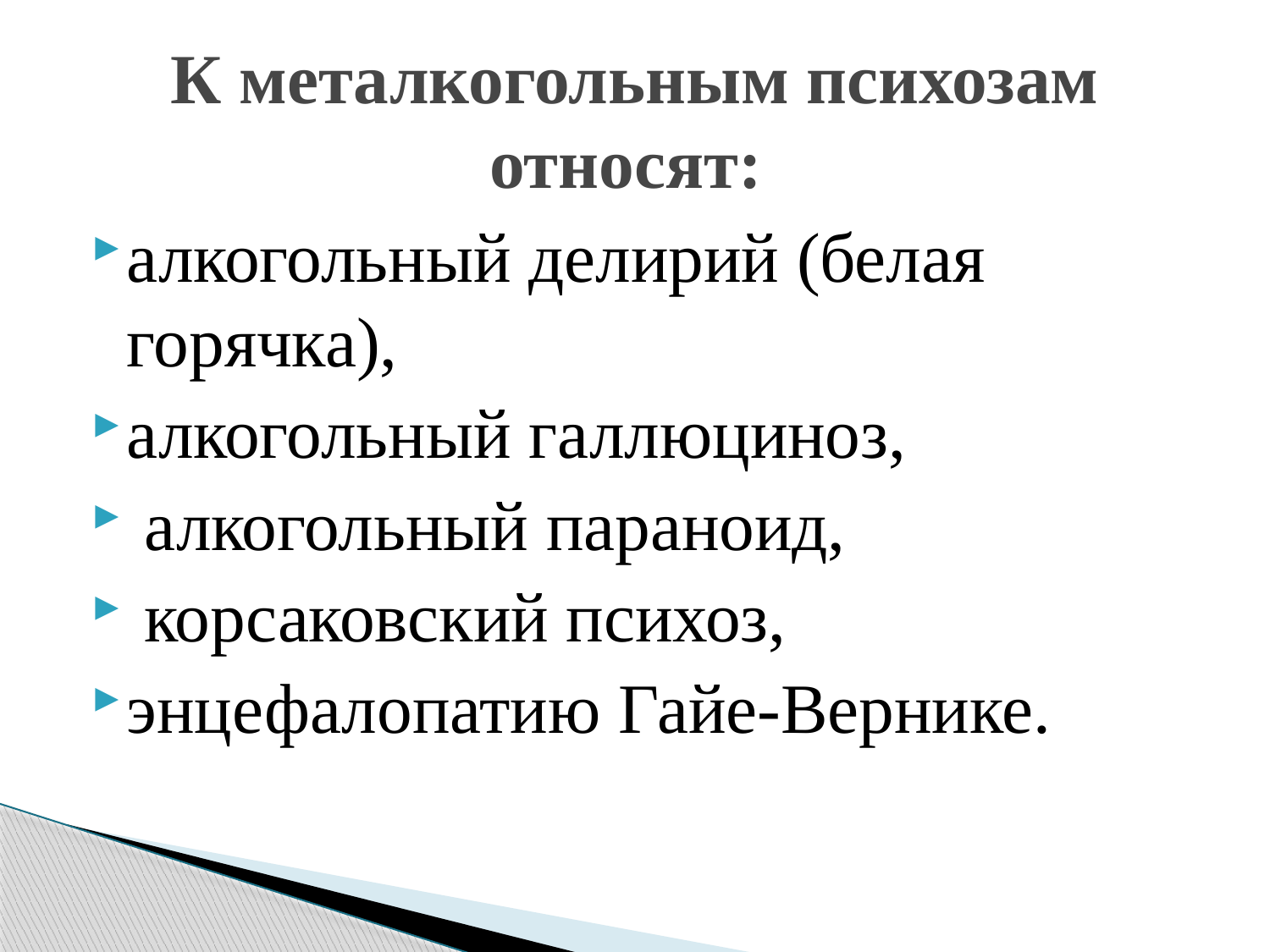

# К металкогольным психозам относят:
алкогольный делирий (белая горячка),
алкогольный галлюциноз,
 алкогольный параноид,
 корсаковский психоз,
энцефалопатию Гайе-Вернике.